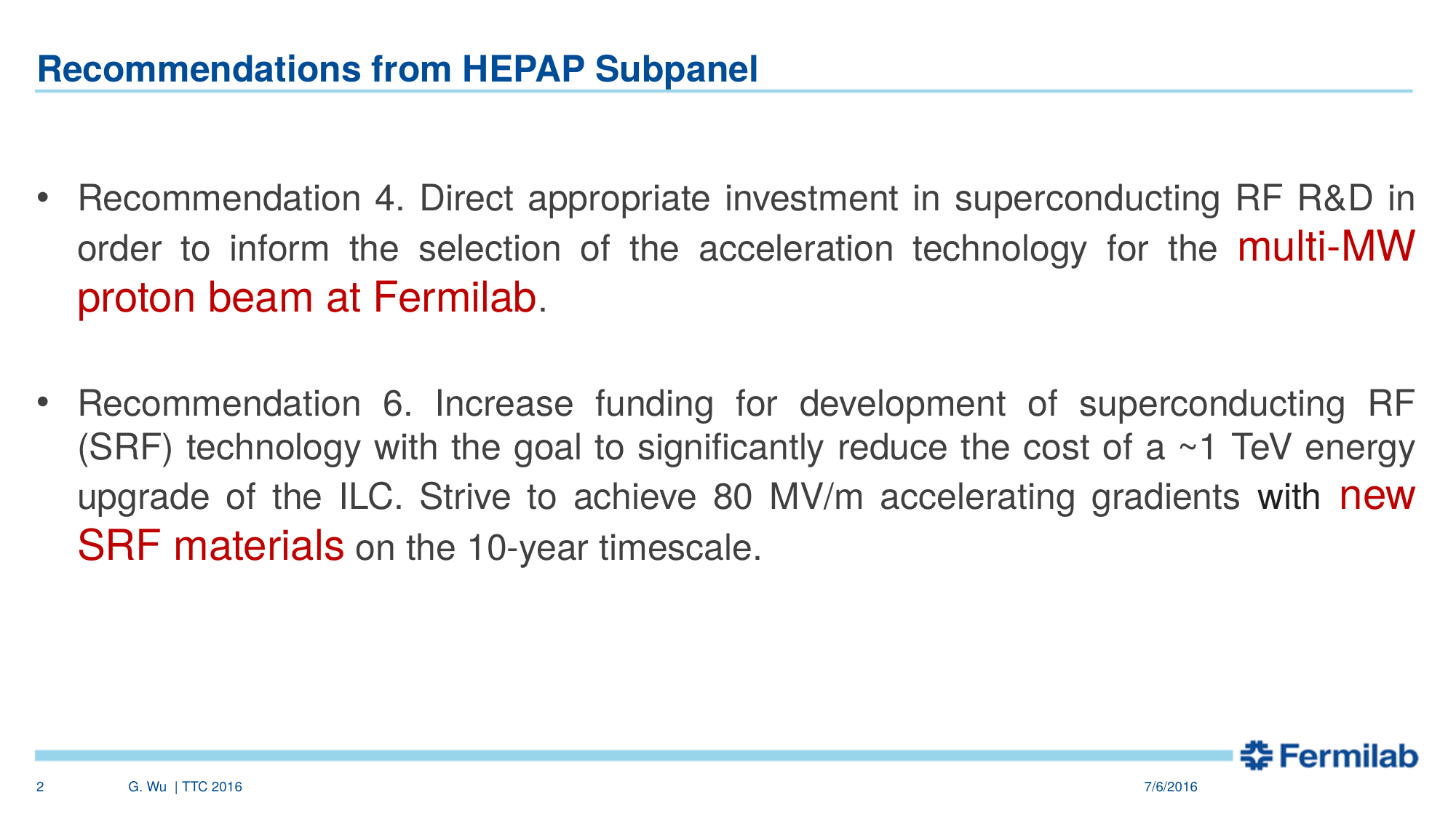

# Recommendations from HEPAP Subpanel
Recommendation 4. Direct appropriate investment in superconducting RF R&D in order to inform the selection of the acceleration technology for the multi-MW proton beam at Fermilab.

Recommendation 6. Increase funding for development of superconducting RF (SRF) technology with the goal to significantly reduce the cost of a ~1 TeV energy upgrade of the ILC. Strive to achieve 80 MV/m accelerating gradients with new SRF materials on the 10-year timescale.

2
G. Wu  | TTC 2016
7/6/2016